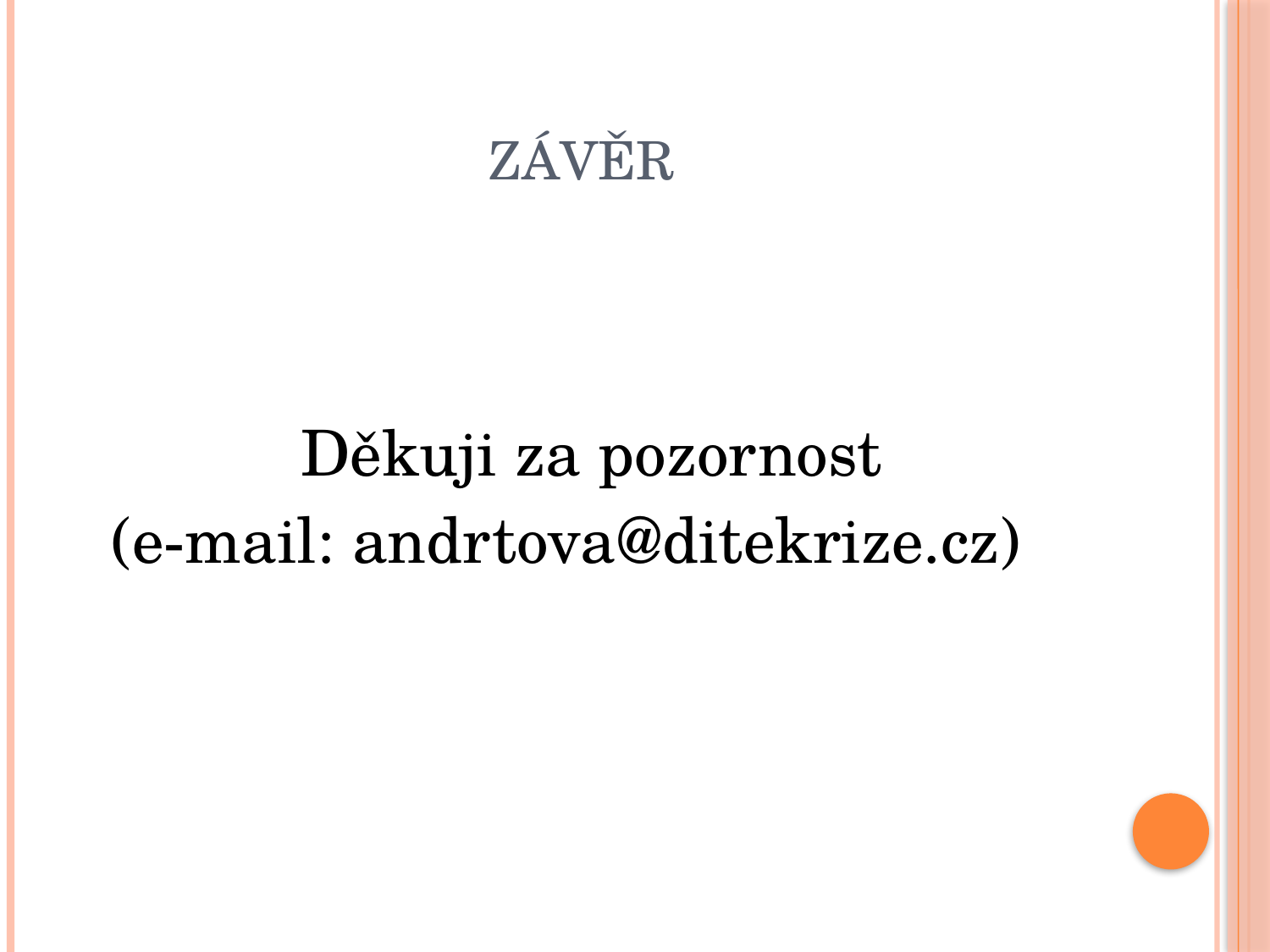

# závěr

                   Děkuji za pozornost
  (e-mail: andrtova@ditekrize.cz)